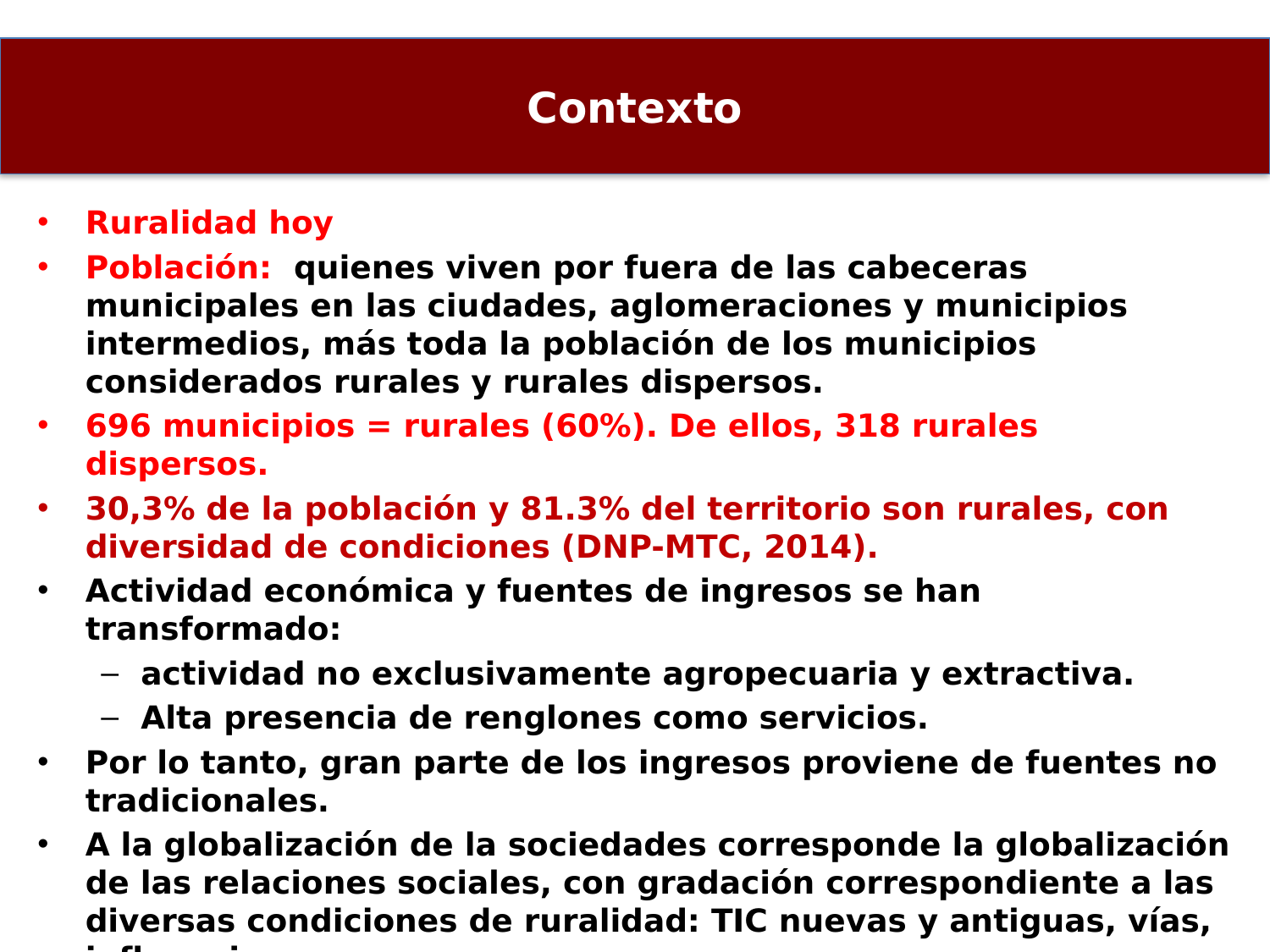

# Contexto
Ruralidad hoy
Población:  quienes viven por fuera de las cabeceras municipales en las ciudades, aglomeraciones y municipios intermedios, más toda la población de los municipios considerados rurales y rurales dispersos.
696 municipios = rurales (60%). De ellos, 318 rurales dispersos.
30,3% de la población y 81.3% del territorio son rurales, con diversidad de condiciones (DNP-MTC, 2014).
Actividad económica y fuentes de ingresos se han transformado:
actividad no exclusivamente agropecuaria y extractiva.
Alta presencia de renglones como servicios.
Por lo tanto, gran parte de los ingresos proviene de fuentes no tradicionales.
A la globalización de la sociedades corresponde la globalización de las relaciones sociales, con gradación correspondiente a las diversas condiciones de ruralidad: TIC nuevas y antiguas, vías, influencias.